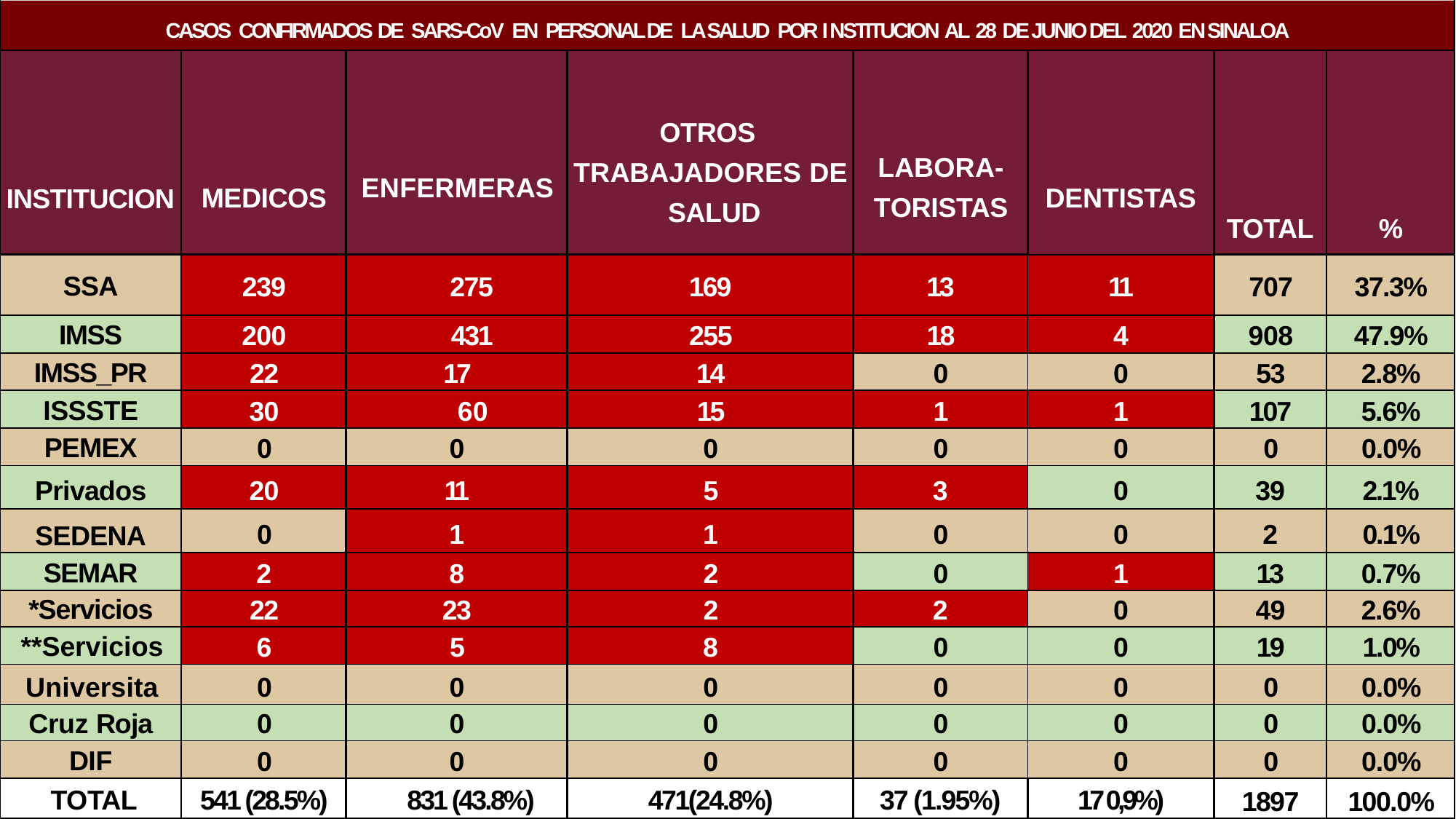

| CASOS CONFIRMADOS DE SARS-CoV EN PERSONAL DE LA SALUD POR I NSTITUCION AL 28 DE JUNIO DEL 2020 EN SINALOA |  |  |  |  |  |  |  |
| --- | --- | --- | --- | --- | --- | --- | --- |
| INSTITUCION | MEDICOS | ENFERMERAS | OTROS TRABAJADORES DE SALUD | LABORA- TORISTAS | DENTISTAS | TOTAL | % |
| SSA | 239 | 275 | 169 | 13 | 11 | 707 | 37.3% |
| IMSS | 200 | 431 | 255 | 18 | 4 | 908 | 47.9% |
| IMSS\_PR | 22 | 17 | 14 | 0 | 0 | 53 | 2.8% |
| ISSSTE | 30 | 60 | 15 | 1 | 1 | 107 | 5.6% |
| PEMEX | 0 | 0 | 0 | 0 | 0 | 0 | 0.0% |
| Privados | 20 | 11 | 5 | 3 | 0 | 39 | 2.1% |
| SEDENA | 0 | 1 | 1 | 0 | 0 | 2 | 0.1% |
| SEMAR | 2 | 8 | 2 | 0 | 1 | 13 | 0.7% |
| \*Servicios | 22 | 23 | 2 | 2 | 0 | 49 | 2.6% |
| \*\*Servicios | 6 | 5 | 8 | 0 | 0 | 19 | 1.0% |
| Universita | 0 | 0 | 0 | 0 | 0 | 0 | 0.0% |
| Cruz Roja | 0 | 0 | 0 | 0 | 0 | 0 | 0.0% |
| DIF | 0 | 0 | 0 | 0 | 0 | 0 | 0.0% |
| TOTAL | 541 (28.5%) | 831 (43.8%) | 471(24.8%) | 37 (1.95%) | 17 0,9%) | 1897 | 100.0% |